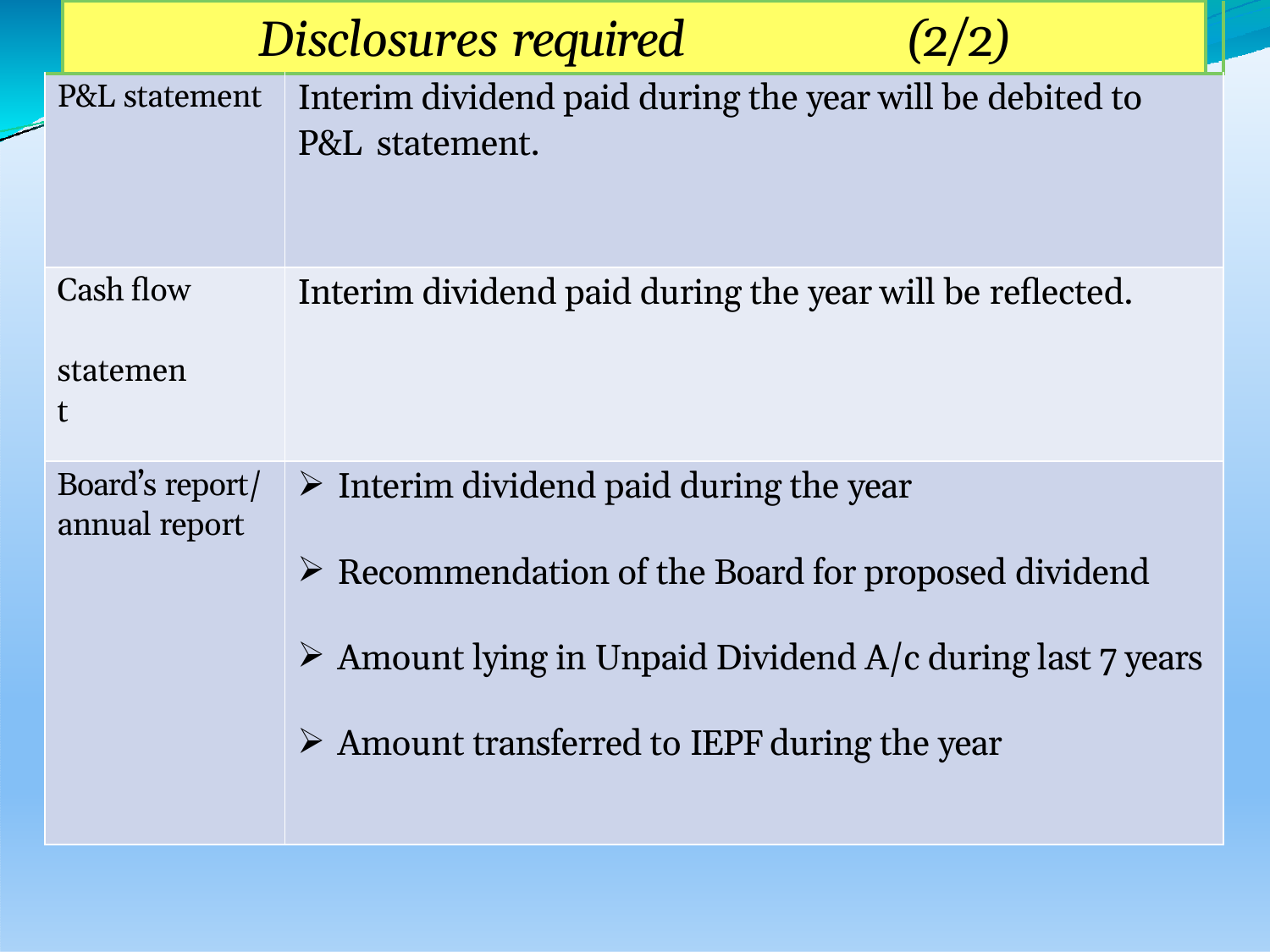

|  | Disclosures required (2/2) |  |  |
| --- | --- | --- | --- |
| P&L statement |  | Interim dividend paid during the year will be debited to P&L statement. |  |
| Cash flow statement |  | Interim dividend paid during the year will be reflected. |  |
| Board’s report/ annual report |  | Interim dividend paid during the year Recommendation of the Board for proposed dividend Amount lying in Unpaid Dividend A/c during last 7 years Amount transferred to IEPF during the year |  |